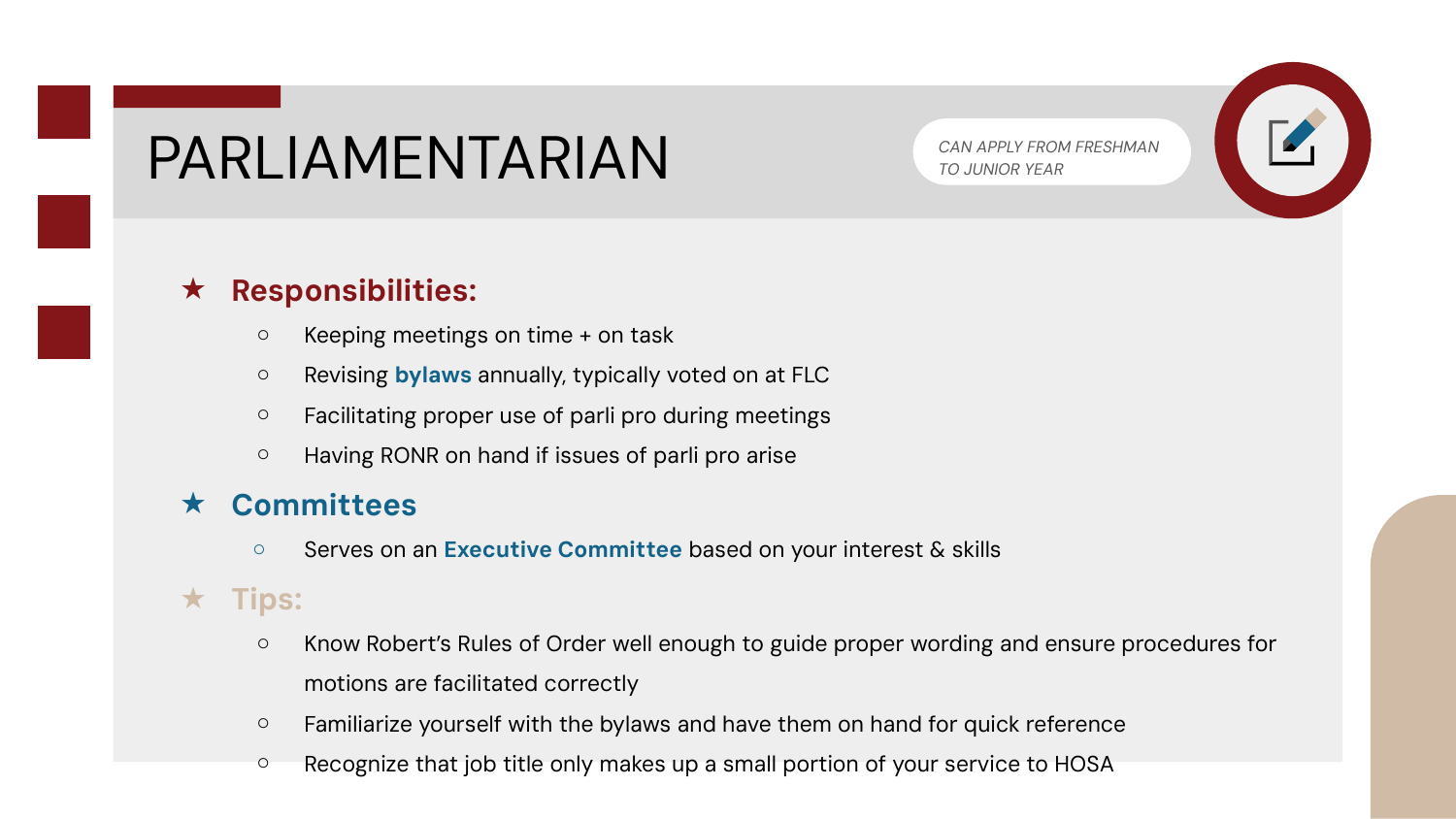

CAN APPLY FROM FRESHMAN TO JUNIOR YEAR
# PARLIAMENTARIAN
Responsibilities:
Keeping meetings on time + on task
Revising bylaws annually, typically voted on at FLC
Facilitating proper use of parli pro during meetings
Having RONR on hand if issues of parli pro arise
Committees
Serves on an Executive Committee based on your interest & skills
Tips:
Know Robert’s Rules of Order well enough to guide proper wording and ensure procedures for motions are facilitated correctly
Familiarize yourself with the bylaws and have them on hand for quick reference
Recognize that job title only makes up a small portion of your service to HOSA